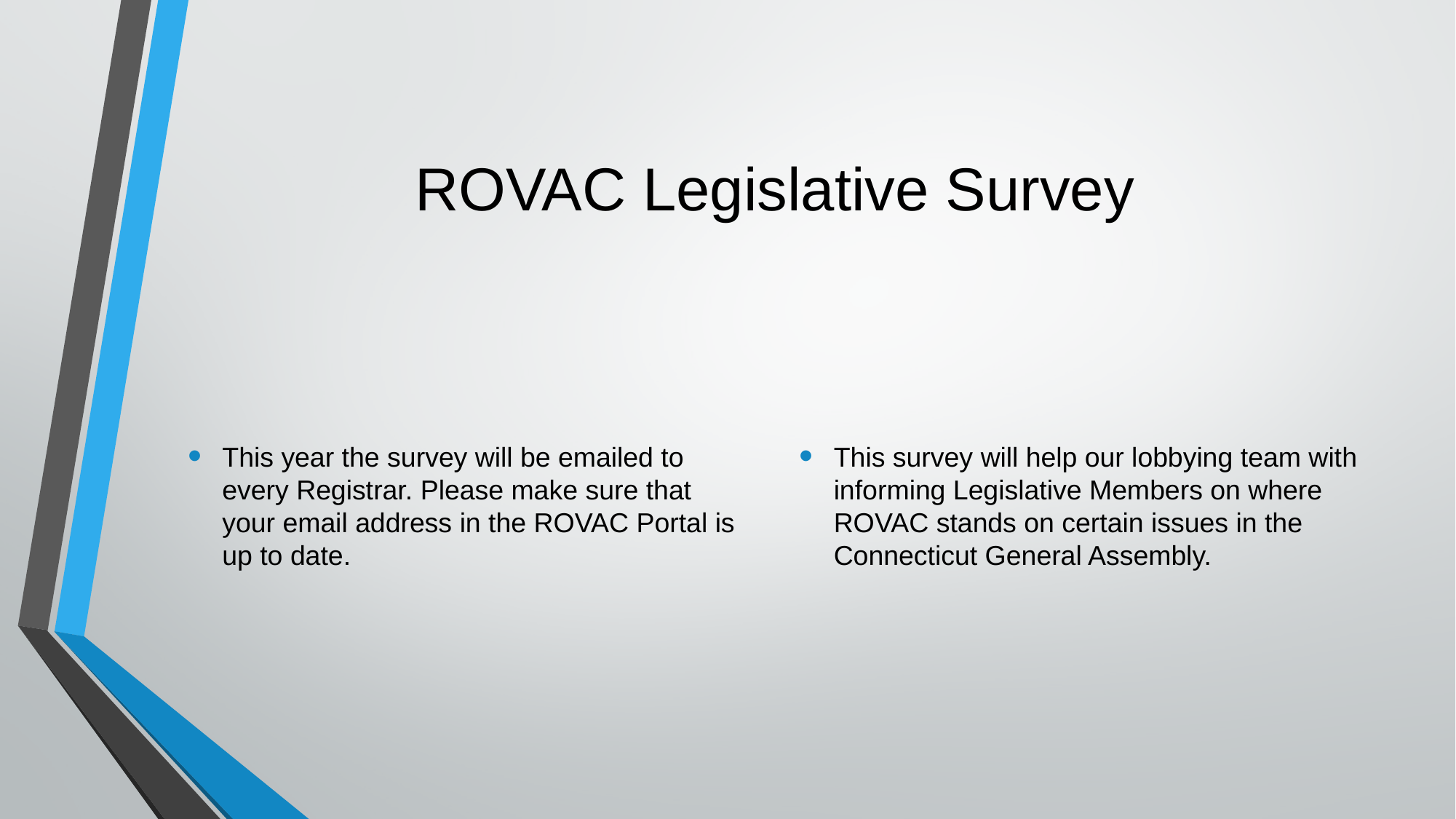

# ROVAC Legislative Survey
This year the survey will be emailed to every Registrar. Please make sure that your email address in the ROVAC Portal is up to date.
This survey will help our lobbying team with informing Legislative Members on where ROVAC stands on certain issues in the Connecticut General Assembly.